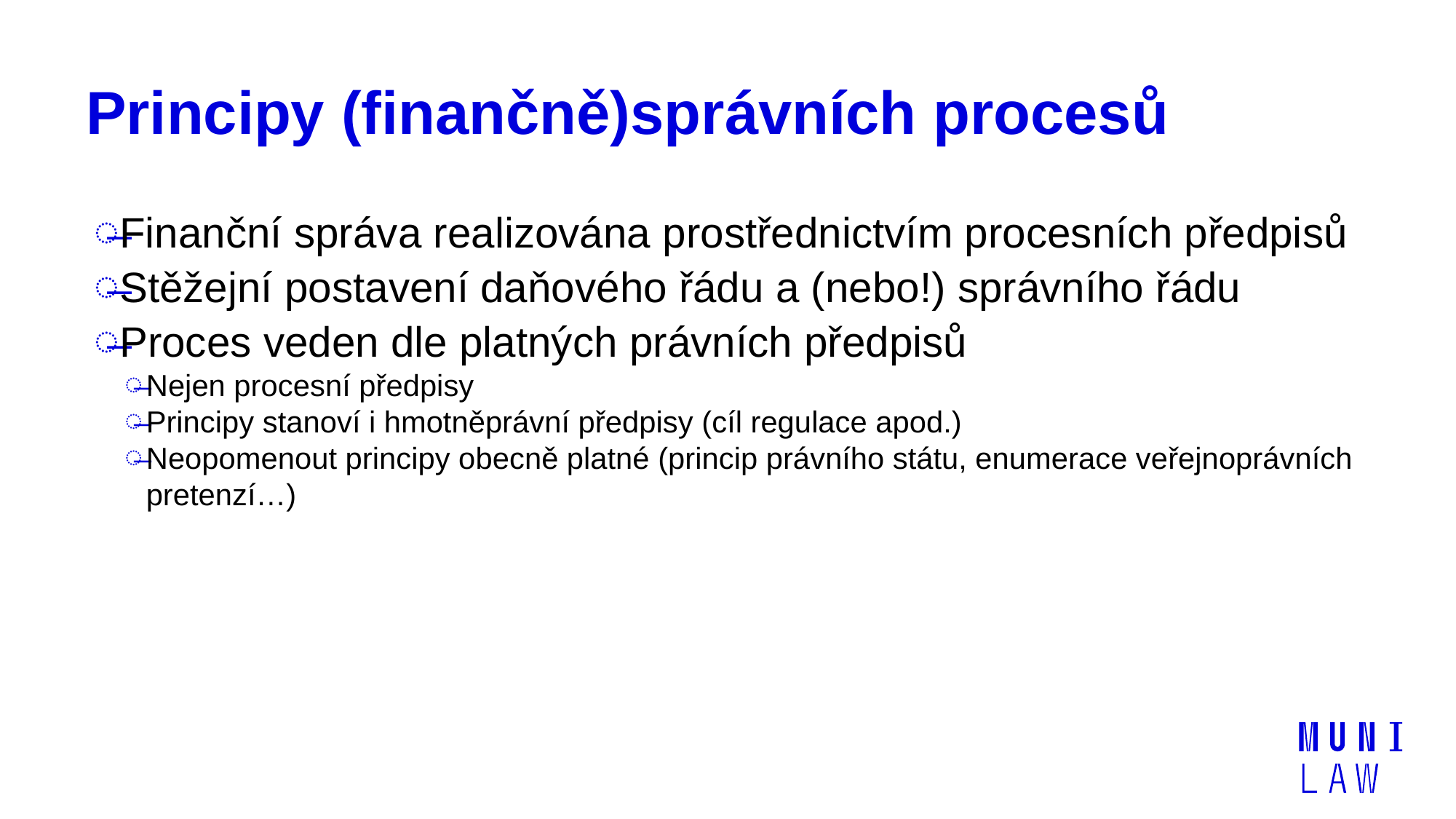

# Principy (finančně)správních procesů
Finanční správa realizována prostřednictvím procesních předpisů
Stěžejní postavení daňového řádu a (nebo!) správního řádu
Proces veden dle platných právních předpisů
Nejen procesní předpisy
Principy stanoví i hmotněprávní předpisy (cíl regulace apod.)
Neopomenout principy obecně platné (princip právního státu, enumerace veřejnoprávních pretenzí…)